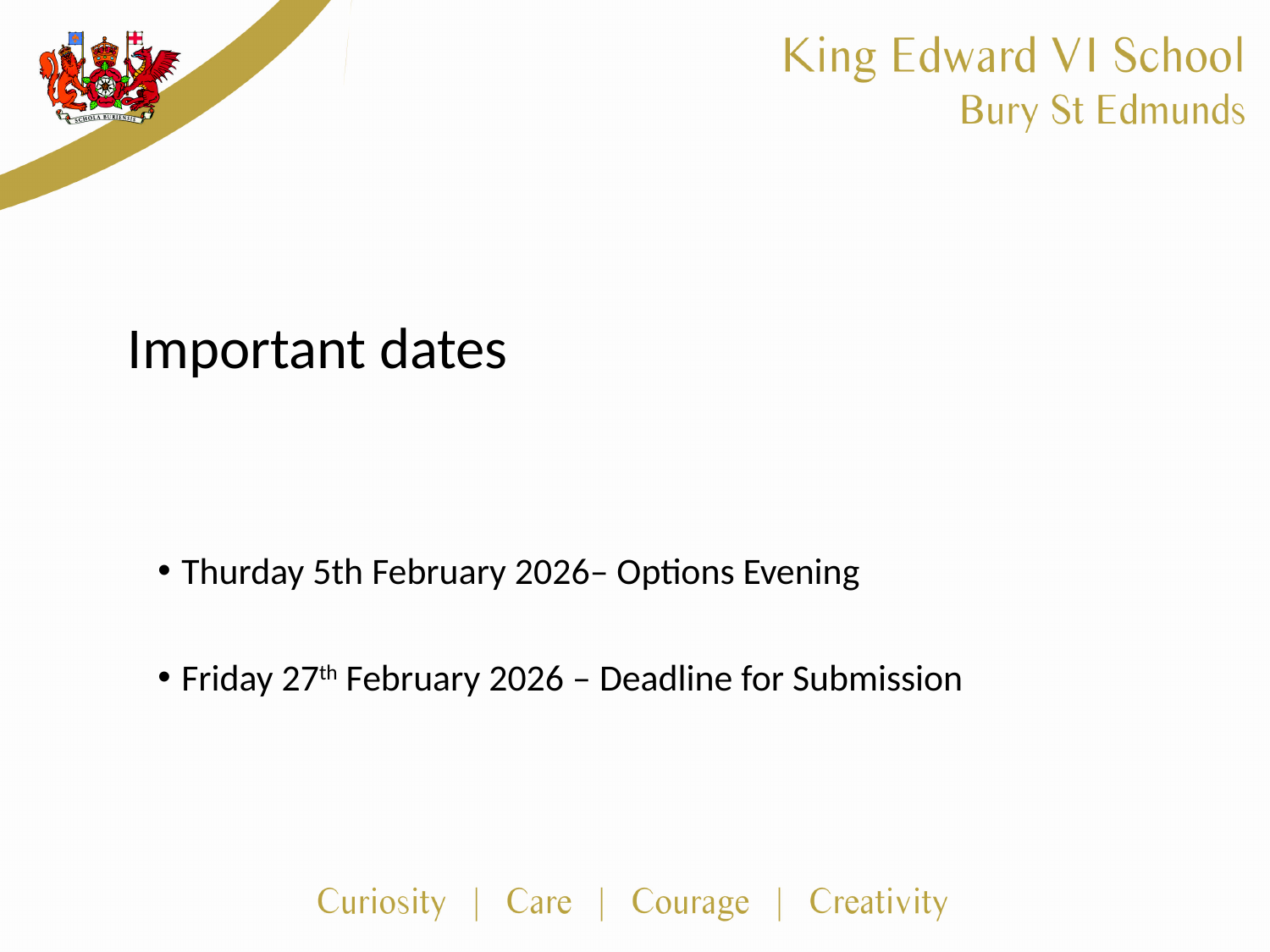

# Important dates
Thurday 5th February 2026– Options Evening

Friday 27th February 2026 – Deadline for Submission